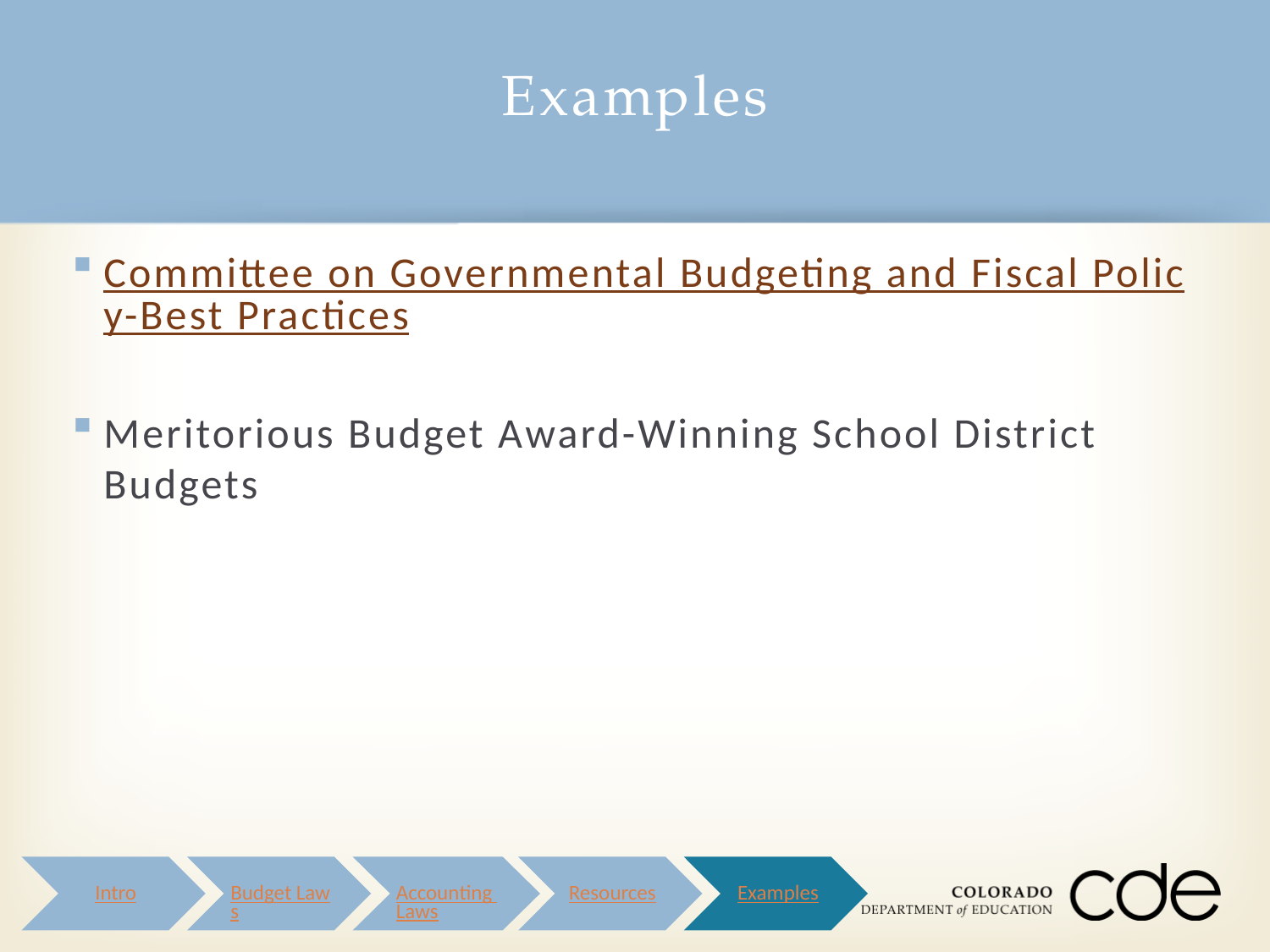

# Examples
Committee on Governmental Budgeting and Fiscal Policy-Best Practices

Meritorious Budget Award-Winning School District Budgets

Intro
Budget Laws
Accounting Laws
Resources
Examples